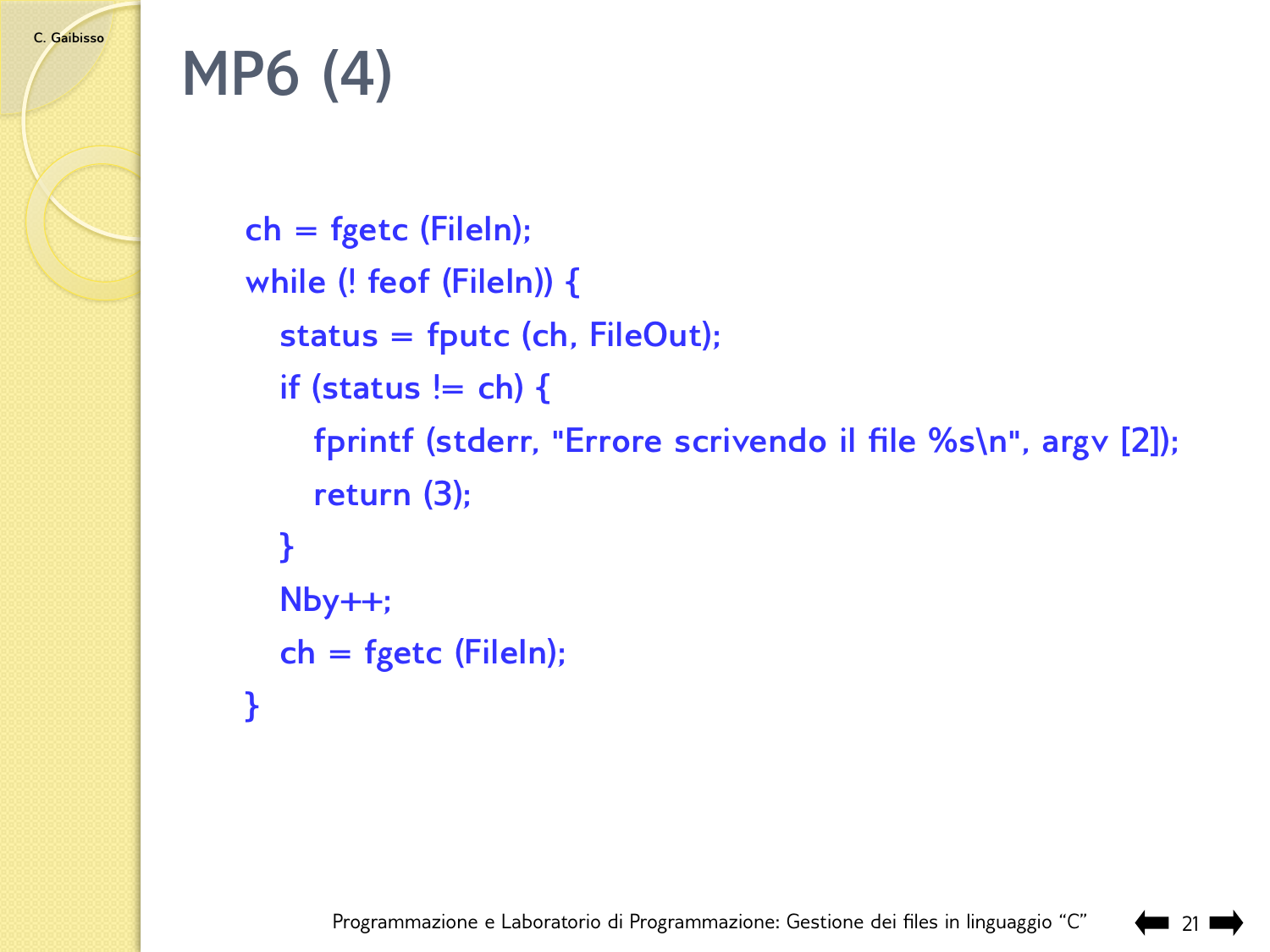

# MP6 (4)

   ch = fgetc (FileIn);
   while (! feof (FileIn)) {
      status = fputc (ch, FileOut);
      if (status != ch) {
         fprintf (stderr, "Errore scrivendo il file %s\n", argv [2]);
         return (3);
      }
      Nby++;
      ch = fgetc (FileIn);
   }
Programmazione e Laboratorio di Programmazione: Gestione dei files in linguaggio “C”
21